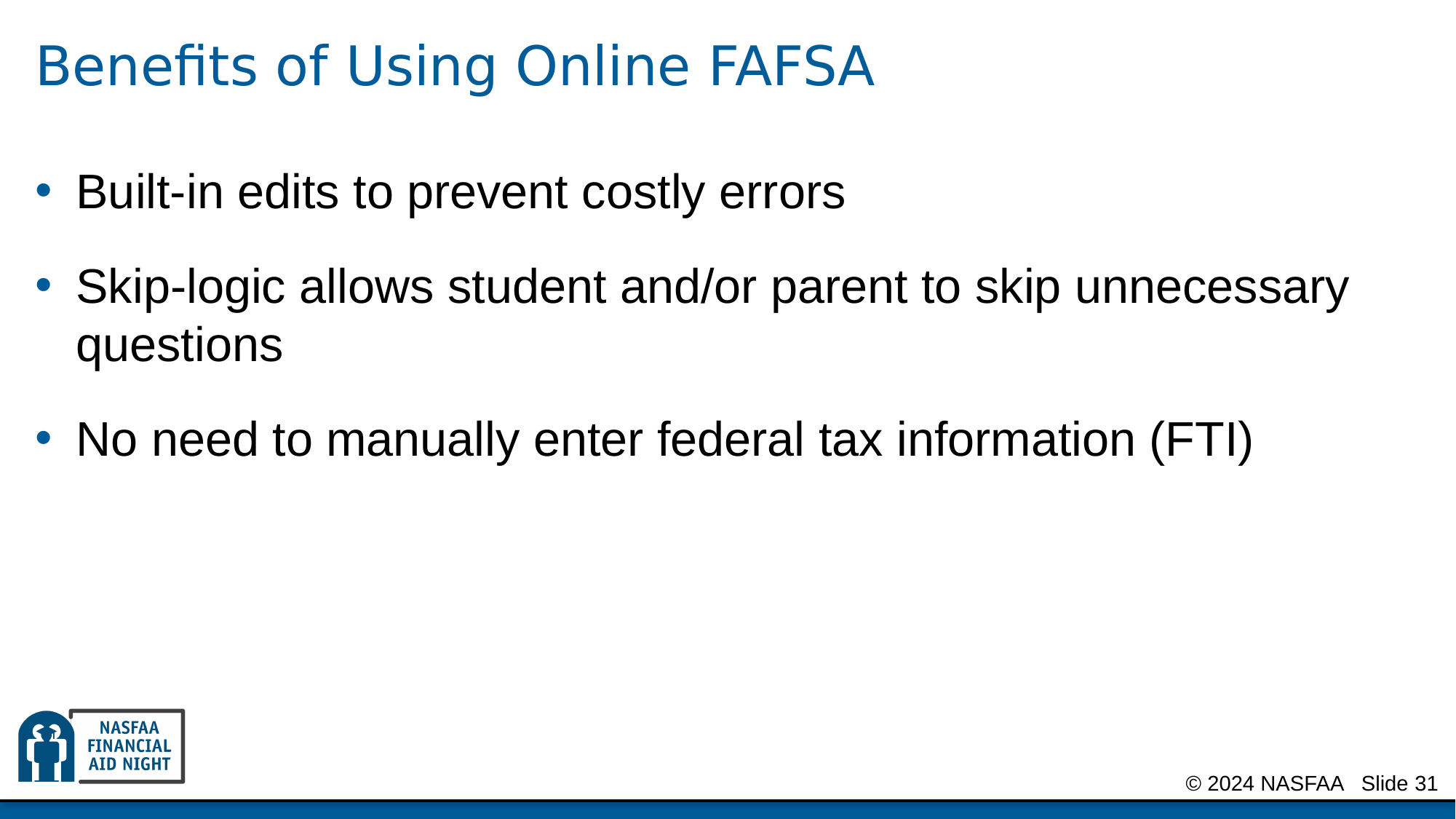

# Benefits of Using Online FAFSA
Built-in edits to prevent costly errors
Skip-logic allows student and/or parent to skip unnecessary questions
No need to manually enter federal tax information (FTI)